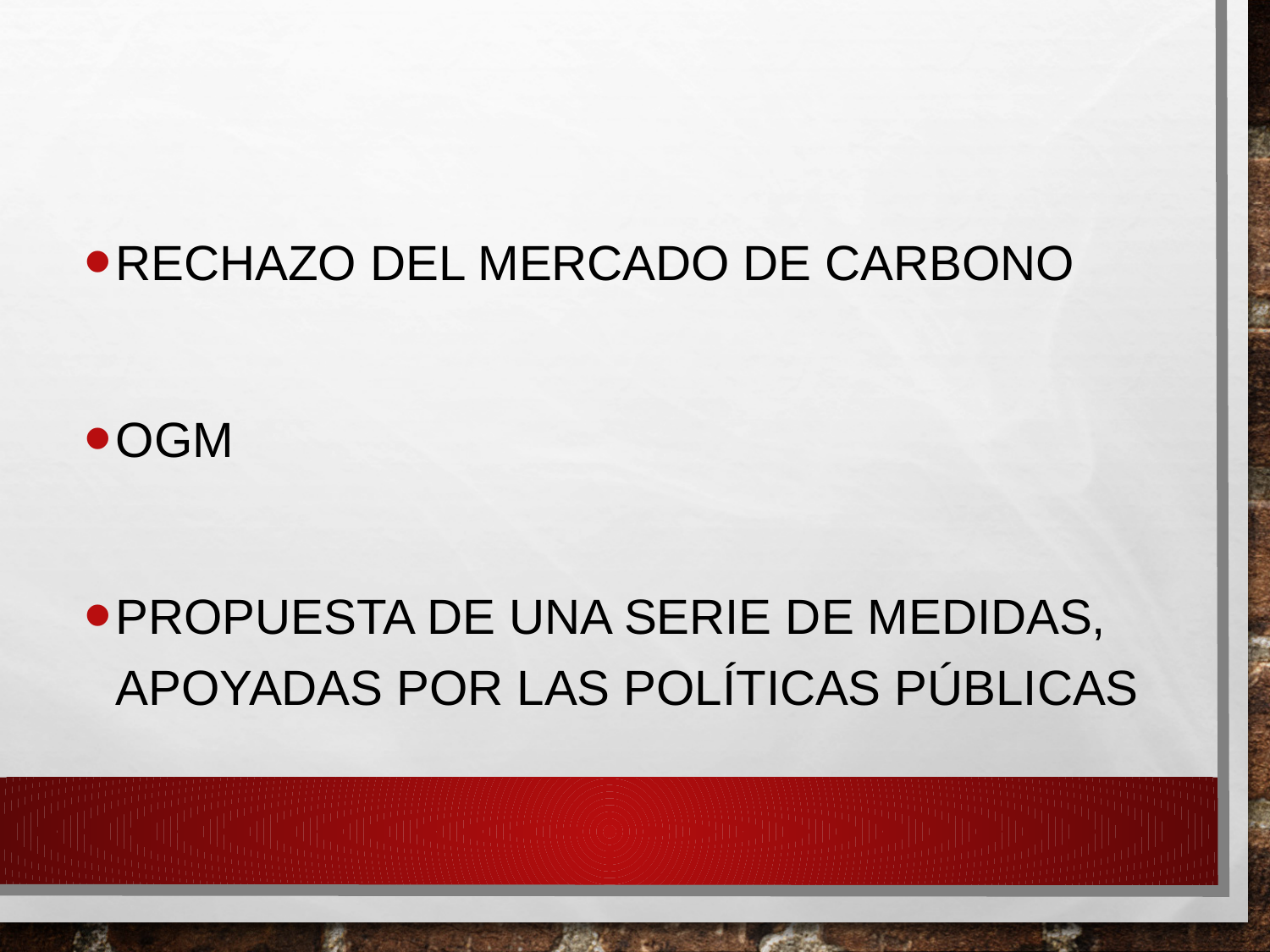

Rechazo del mercado de carbono

Ogm

Propuesta de una serie de medidas, apoyadas por las políticas públicas